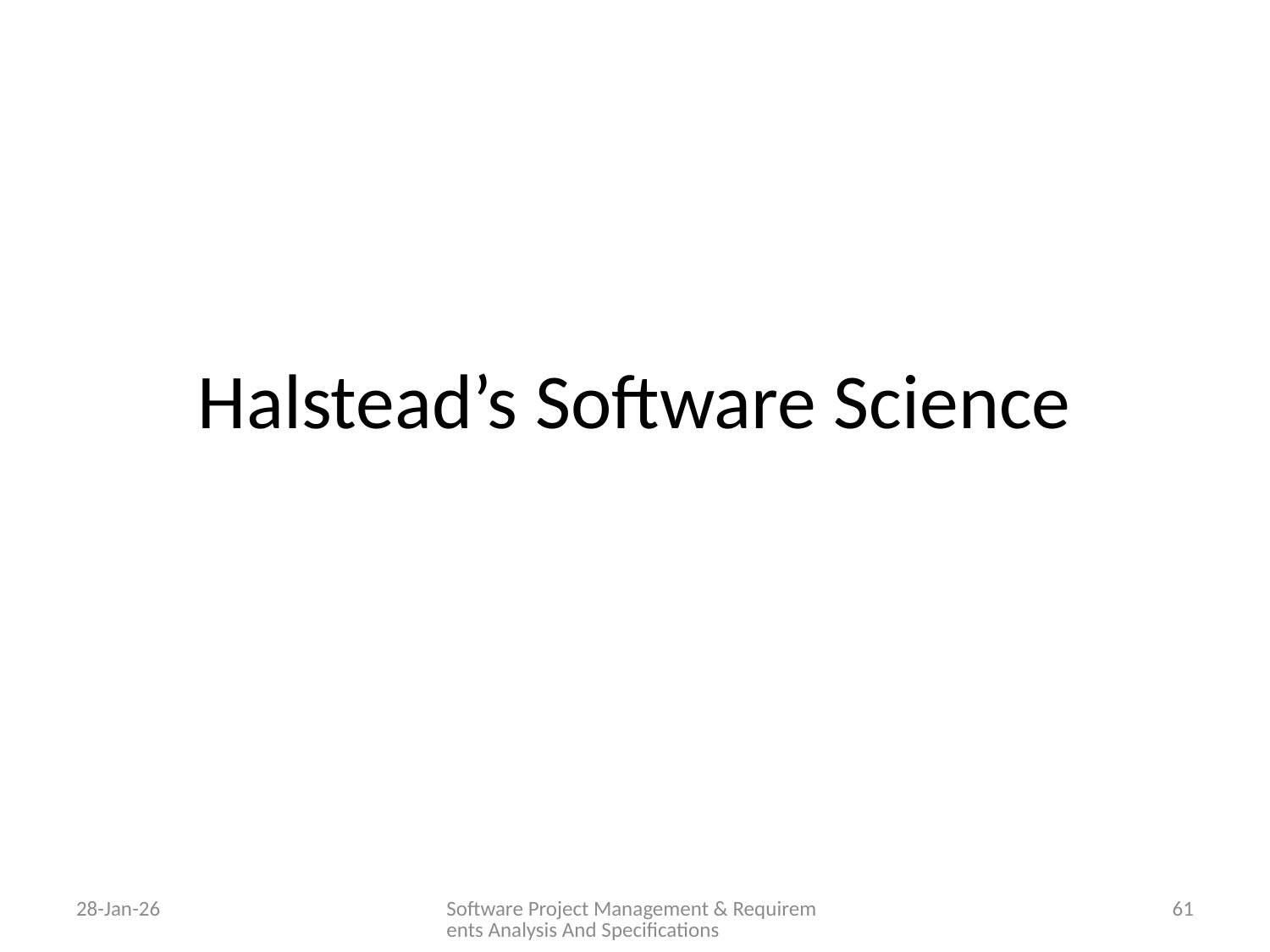

# Halstead’s Software Science
28-Jan-26
Software Project Management & Requirements Analysis And Specifications
61